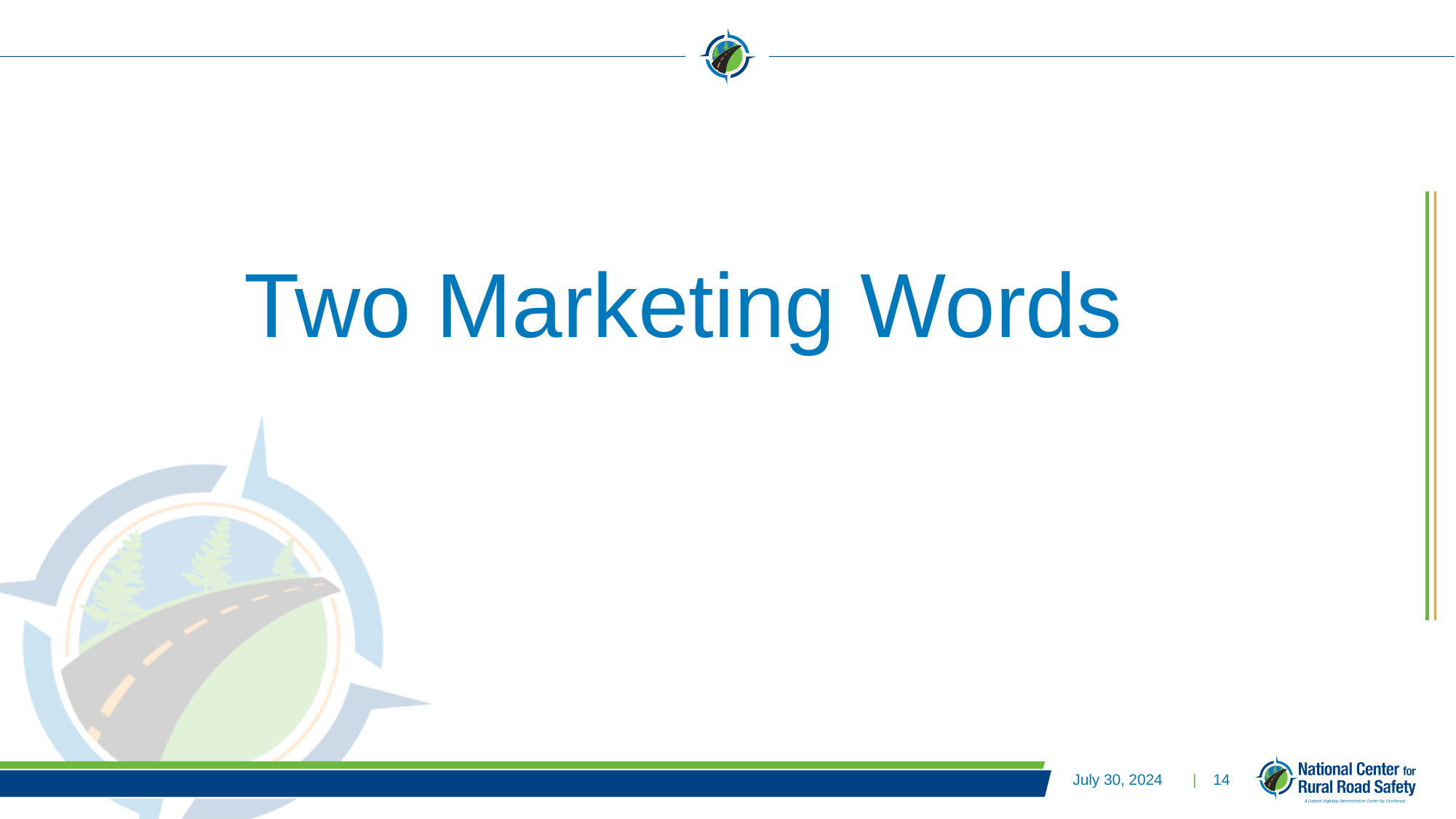

# Two Marketing Words

July 30, 2024
|    14